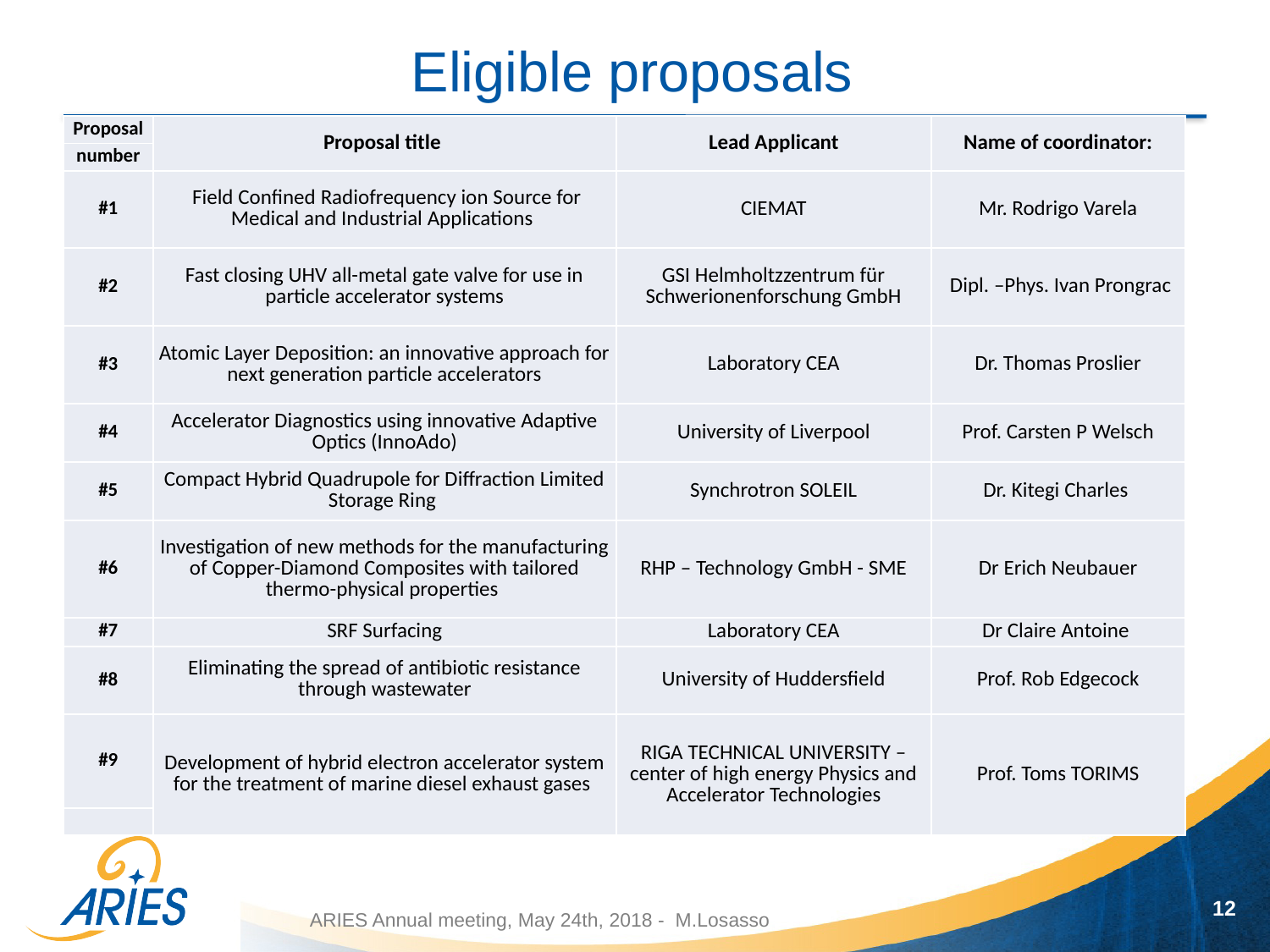

# Eligible proposals
| Proposal | Proposal title | Lead Applicant | Name of coordinator: |
| --- | --- | --- | --- |
| number |  |  |  |
| #1 | Field Confined Radiofrequency ion Source for Medical and Industrial Applications | CIEMAT | Mr. Rodrigo Varela |
| #2 | Fast closing UHV all-metal gate valve for use in particle accelerator systems | GSI Helmholtzzentrum für Schwerionenforschung GmbH | Dipl. –Phys. Ivan Prongrac |
| #3 | Atomic Layer Deposition: an innovative approach for next generation particle accelerators | Laboratory CEA | Dr. Thomas Proslier |
| #4 | Accelerator Diagnostics using innovative Adaptive Optics (InnoAdo) | University of Liverpool | Prof. Carsten P Welsch |
| #5 | Compact Hybrid Quadrupole for Diffraction Limited Storage Ring | Synchrotron SOLEIL | Dr. Kitegi Charles |
| #6 | Investigation of new methods for the manufacturing of Copper-Diamond Composites with tailored thermo-physical properties | RHP – Technology GmbH - SME | Dr Erich Neubauer |
| #7 | SRF Surfacing | Laboratory CEA | Dr Claire Antoine |
| #8 | Eliminating the spread of antibiotic resistance through wastewater | University of Huddersfield | Prof. Rob Edgecock |
| #9 | Development of hybrid electron accelerator system for the treatment of marine diesel exhaust gases | RIGA TECHNICAL UNIVERSITY – center of high energy Physics and Accelerator Technologies | Prof. Toms TORIMS |
|  |  |  |  |
12
ARIES Annual meeting, May 24th, 2018 -  M.Losasso